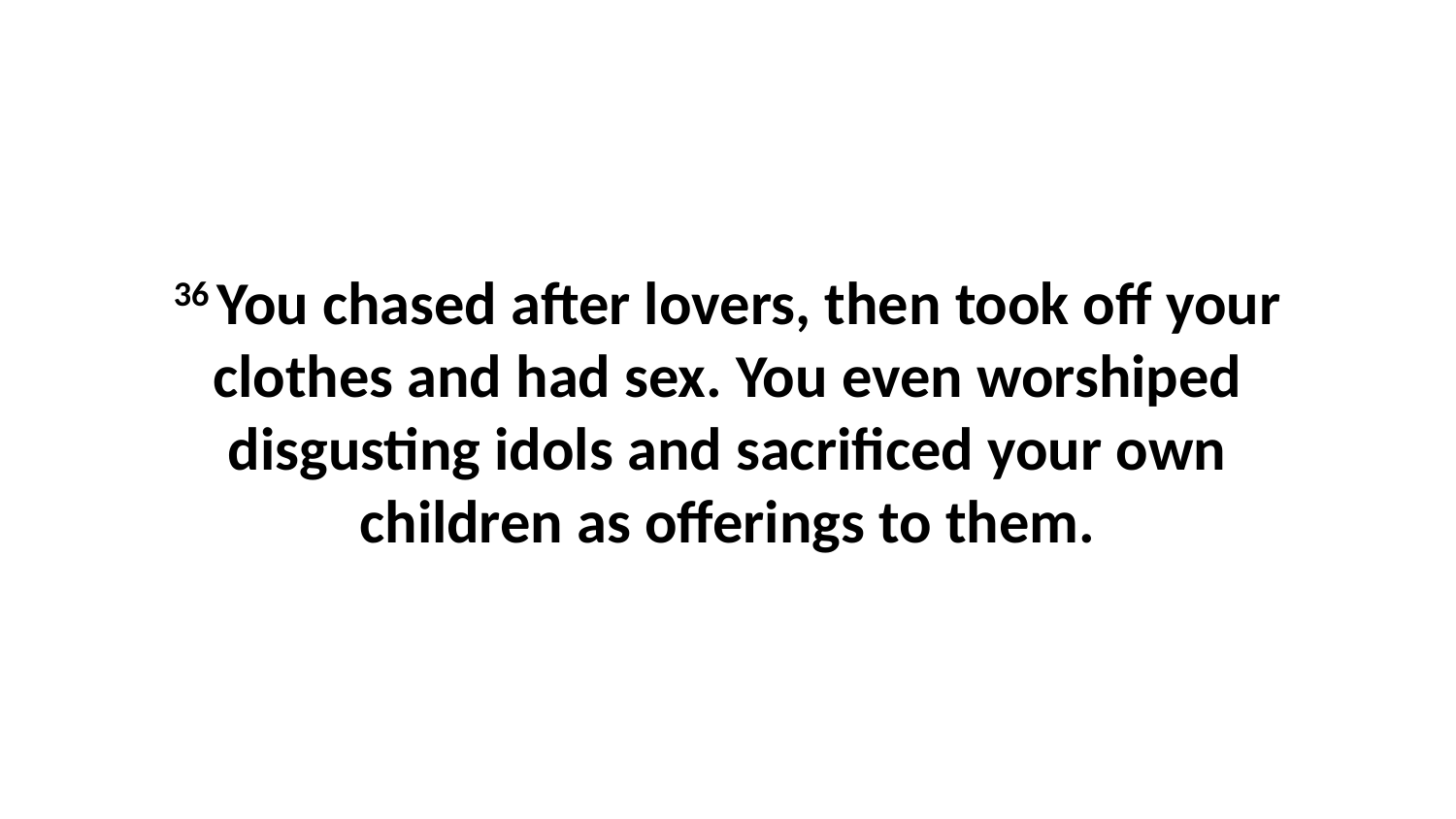

36 You chased after lovers, then took off your clothes and had sex. You even worshiped disgusting idols and sacrificed your own children as offerings to them.